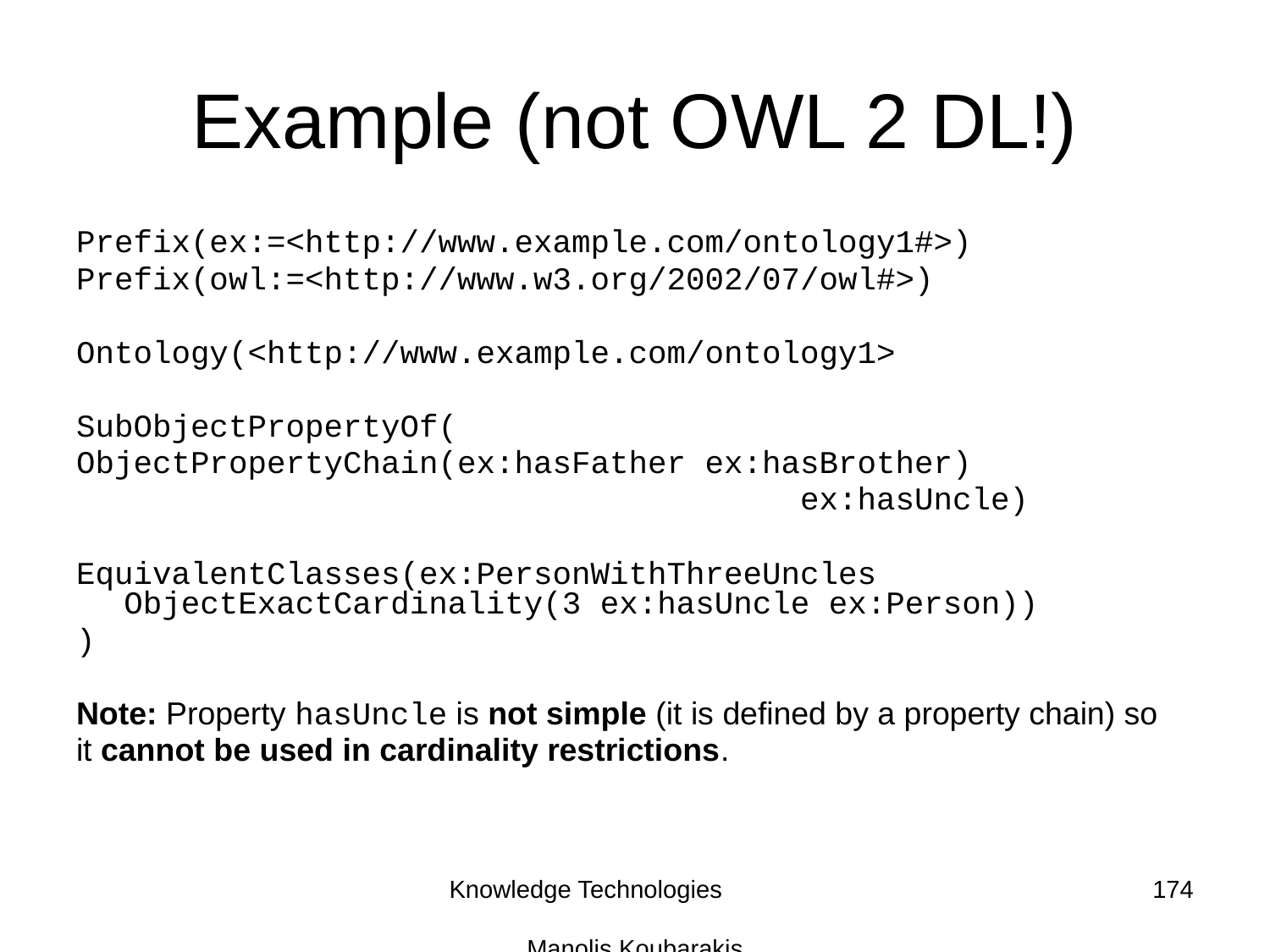

# Example (not OWL 2 DL!)
Prefix(ex:=<http://www.example.com/ontology1#>)
Prefix(owl:=<http://www.w3.org/2002/07/owl#>)

Ontology(<http://www.example.com/ontology1>

SubObjectPropertyOf(
ObjectPropertyChain(ex:hasFather ex:hasBrother)
                                      ex:hasUncle)

EquivalentClasses(ex:PersonWithThreeUncles ObjectExactCardinality(3 ex:hasUncle ex:Person))
)

Note: Property hasUncle is not simple (it is defined by a property chain) so
it cannot be used in cardinality restrictions.
Knowledge Technologies                                                             Manolis Koubarakis
174